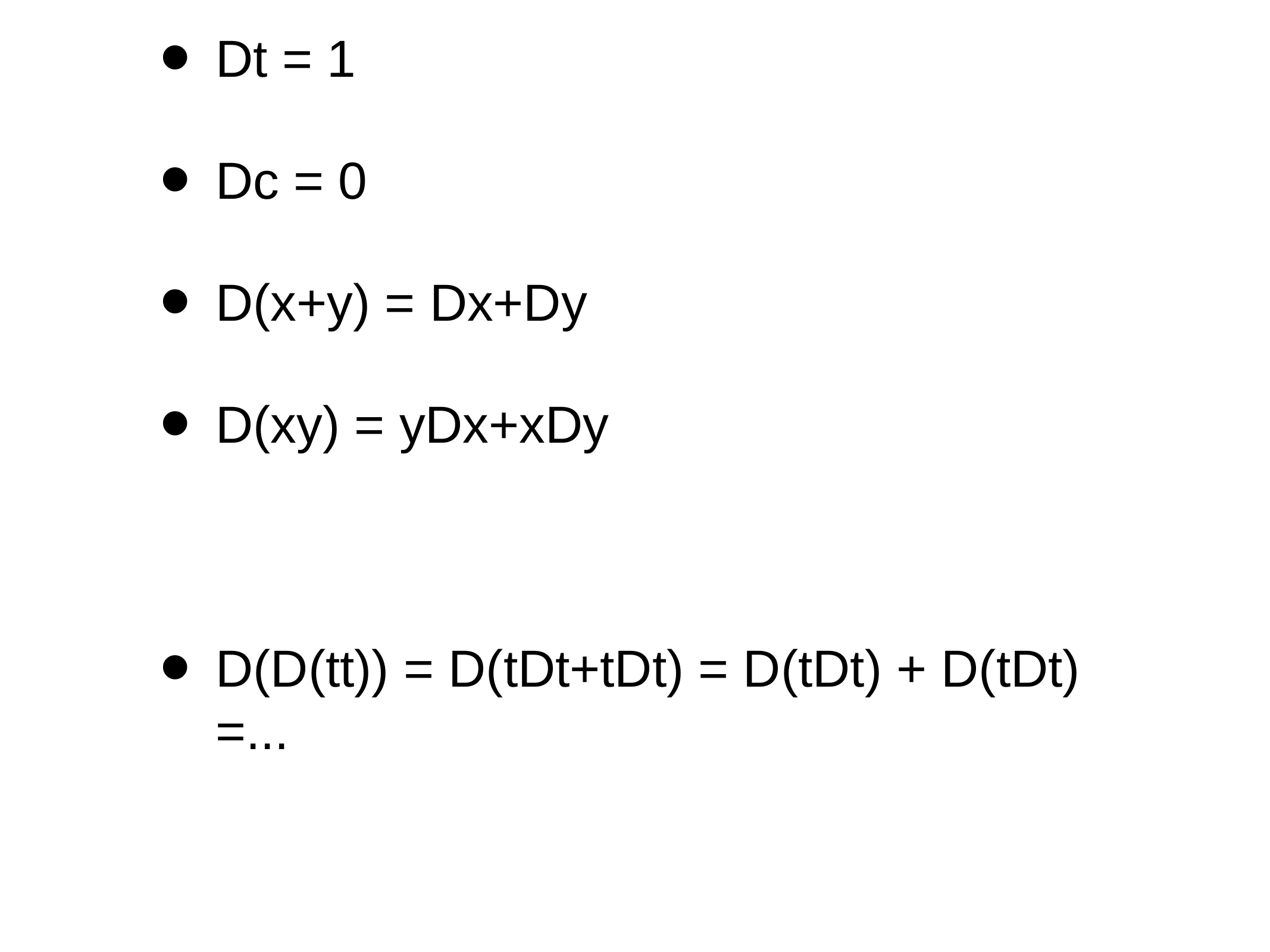

Dt = 1
Dc = 0
D(x+y) = Dx+Dy
D(xy) = yDx+xDy

D(D(tt)) = D(tDt+tDt) = D(tDt) + D(tDt) =...

Dc